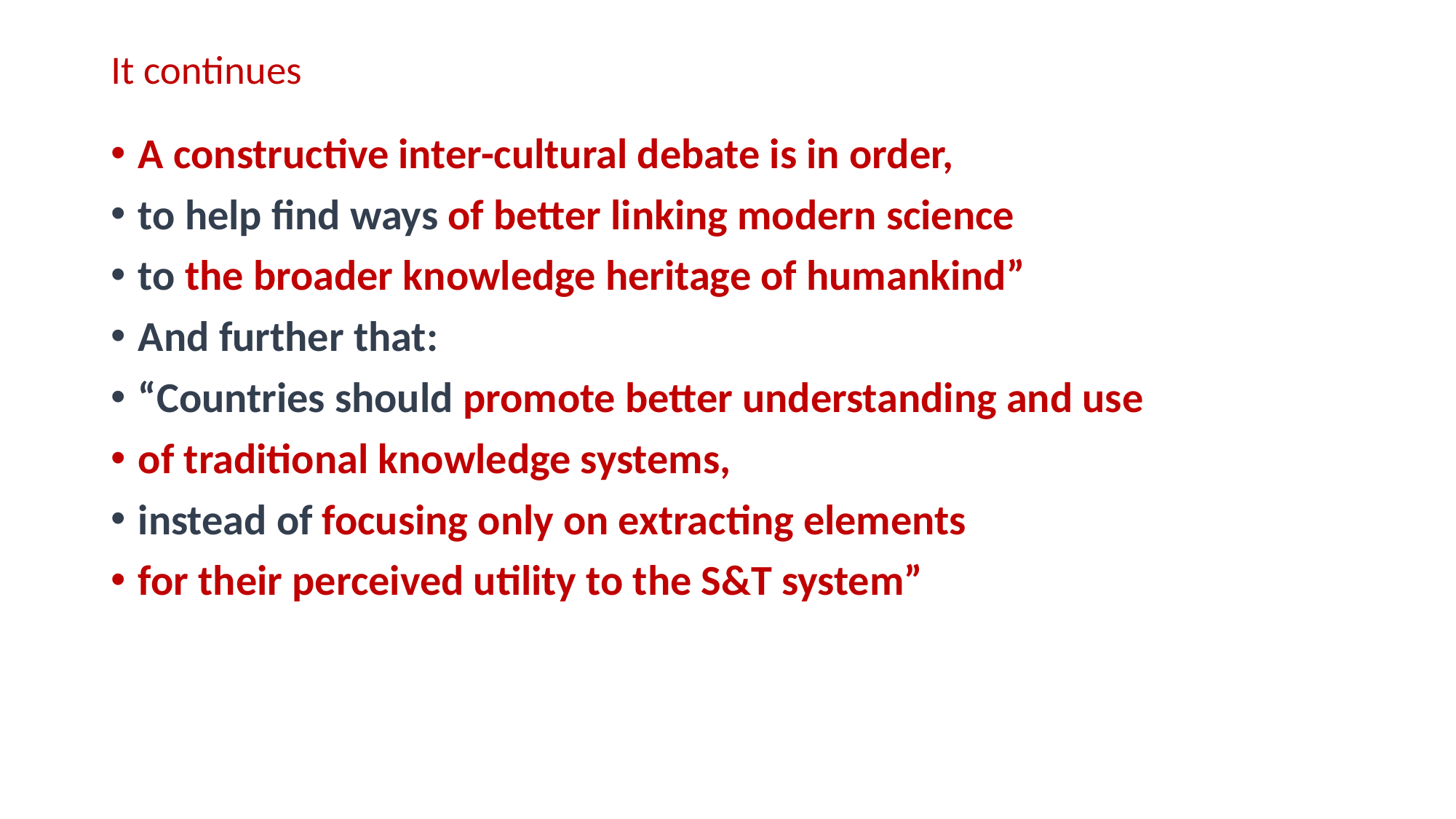

# It continues
A constructive inter-cultural debate is in order,
to help find ways of better linking modern science
to the broader knowledge heritage of humankind”
And further that:
“Countries should promote better understanding and use
of traditional knowledge systems,
instead of focusing only on extracting elements
for their perceived utility to the S&T system”